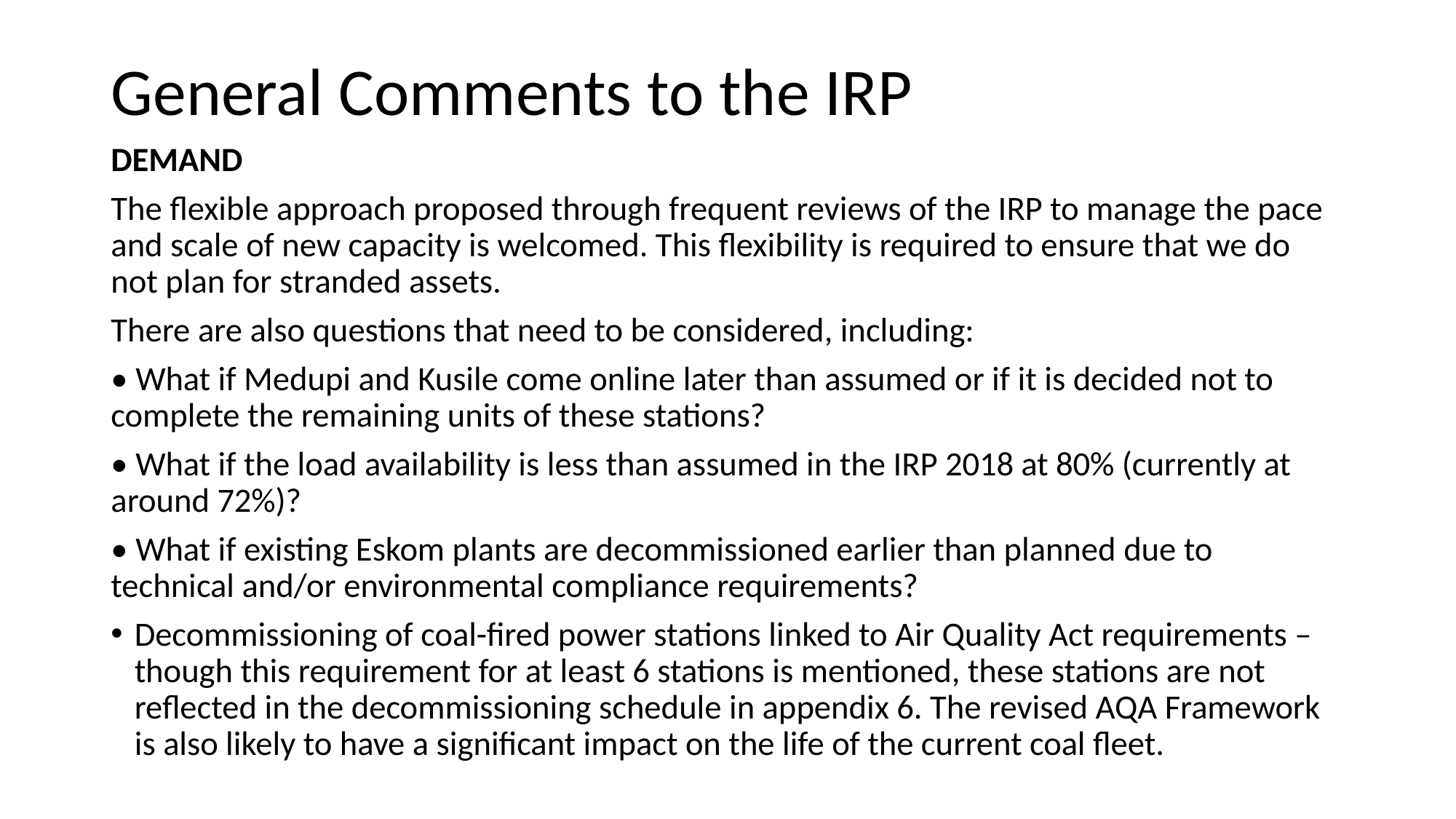

# General Comments to the IRP
DEMAND
The flexible approach proposed through frequent reviews of the IRP to manage the pace and scale of new capacity is welcomed. This flexibility is required to ensure that we do not plan for stranded assets.
There are also questions that need to be considered, including:
• What if Medupi and Kusile come online later than assumed or if it is decided not to complete the remaining units of these stations?
• What if the load availability is less than assumed in the IRP 2018 at 80% (currently at around 72%)?
• What if existing Eskom plants are decommissioned earlier than planned due to technical and/or environmental compliance requirements?
Decommissioning of coal-fired power stations linked to Air Quality Act requirements – though this requirement for at least 6 stations is mentioned, these stations are not reflected in the decommissioning schedule in appendix 6. The revised AQA Framework is also likely to have a significant impact on the life of the current coal fleet.